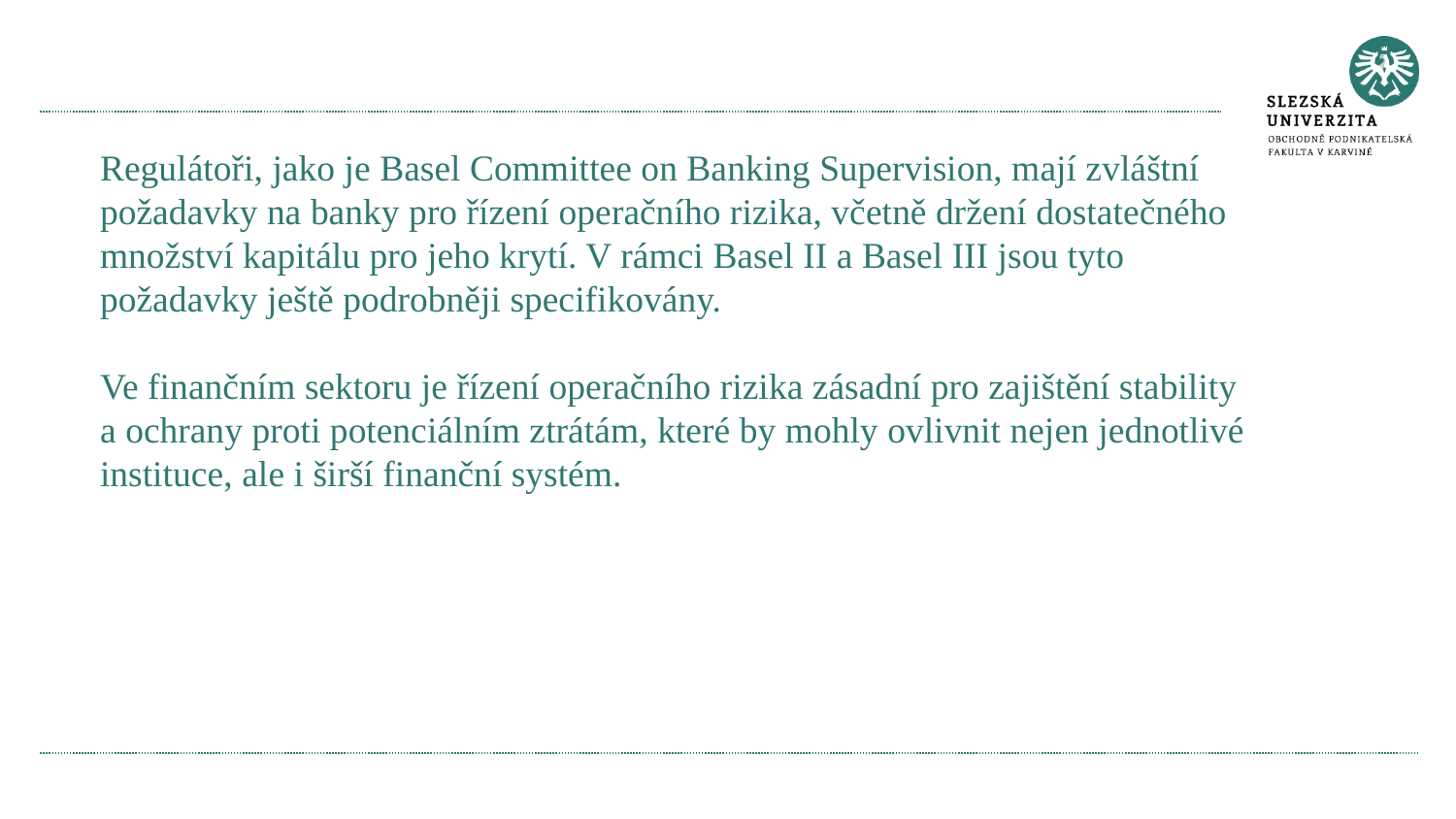

#
Regulátoři, jako je Basel Committee on Banking Supervision, mají zvláštní požadavky na banky pro řízení operačního rizika, včetně držení dostatečného množství kapitálu pro jeho krytí. V rámci Basel II a Basel III jsou tyto požadavky ještě podrobněji specifikovány.

Ve finančním sektoru je řízení operačního rizika zásadní pro zajištění stability a ochrany proti potenciálním ztrátám, které by mohly ovlivnit nejen jednotlivé instituce, ale i širší finanční systém.